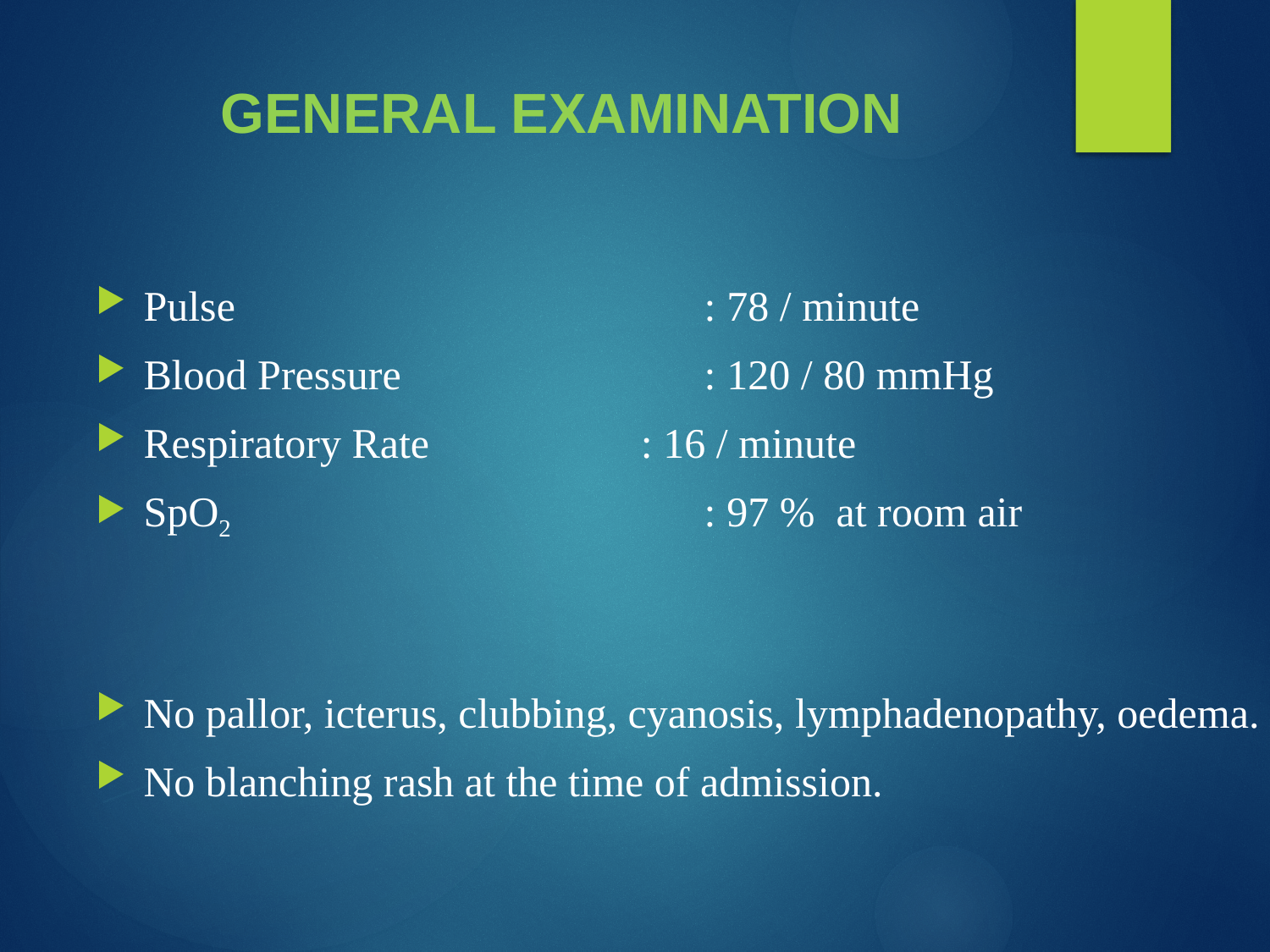

# GENERAL EXAMINATION
Pulse			                 : 78 / minute
Blood Pressure	                 : 120 / 80 mmHg
Respiratory Rate  	           : 16 / minute
SpO2			                 : 97 %  at room air

No pallor, icterus, clubbing, cyanosis, lymphadenopathy, oedema.
No blanching rash at the time of admission.